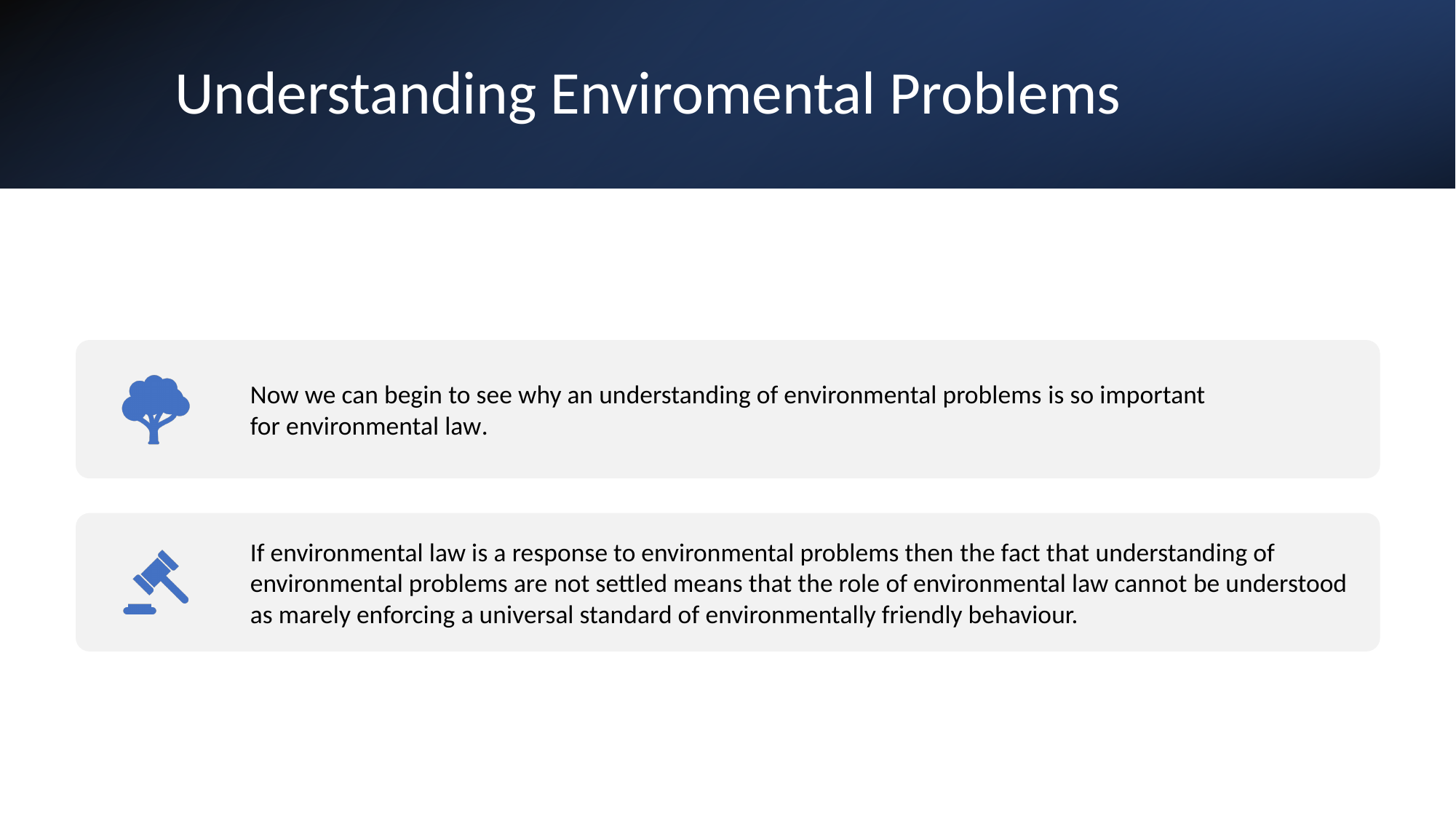

# Understanding Enviromental Problems
Now we can begin to see why an understanding of environmental problems is so important for environmental law.
If environmental law is a response to environmental problems then the fact that understanding of environmental problems are not settled means that the role of environmental law cannot be understood as marely enforcing a universal standard of environmentally friendly behaviour.